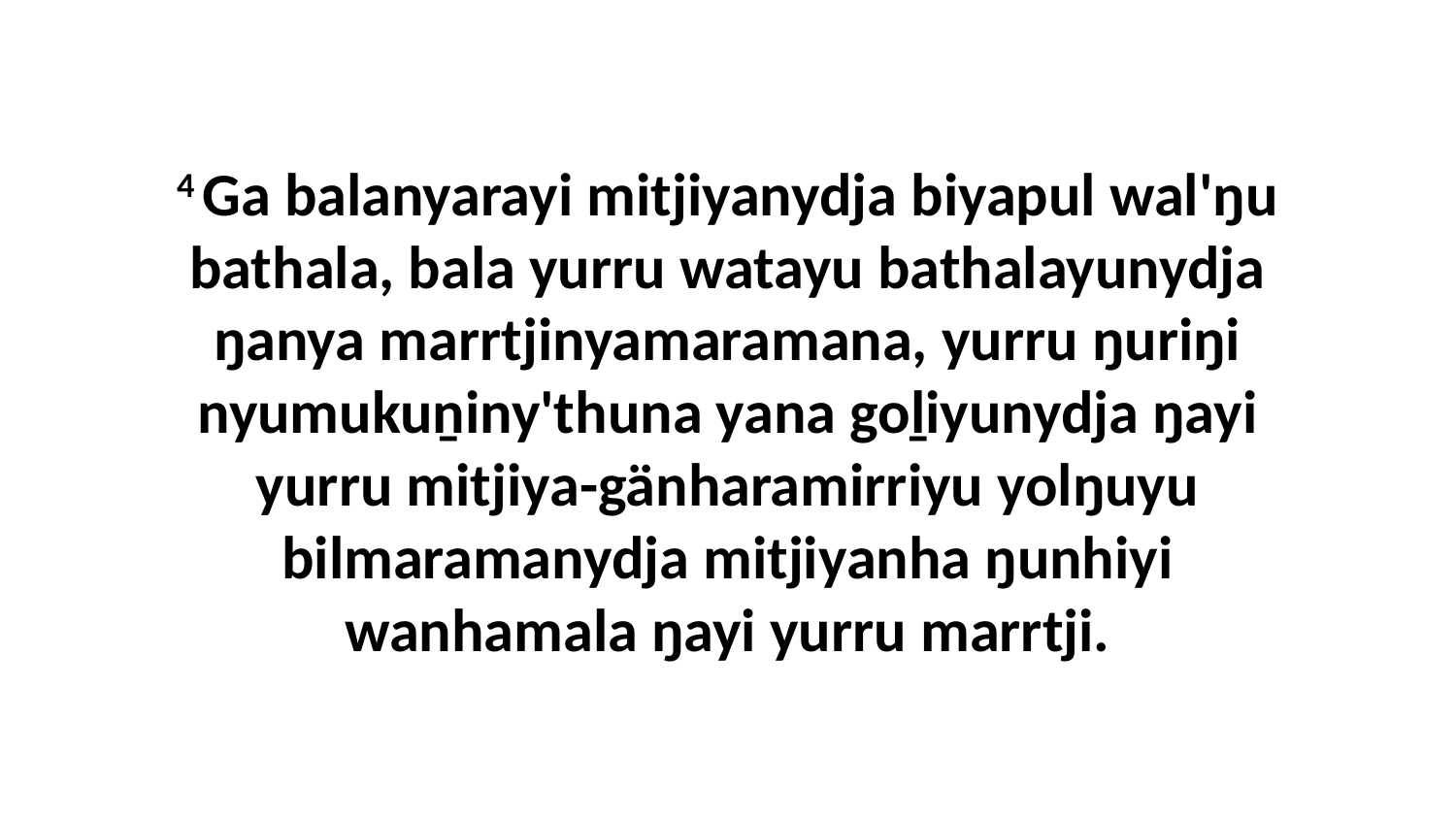

4 Ga balanyarayi mitjiyanydja biyapul wal'ŋu bathala, bala yurru watayu bathalayunydja ŋanya marrtjinyamaramana, yurru ŋuriŋi nyumukuṉiny'thuna yana goḻiyunydja ŋayi yurru mitjiya-gänharamirriyu yolŋuyu bilmaramanydja mitjiyanha ŋunhiyi wanhamala ŋayi yurru marrtji.